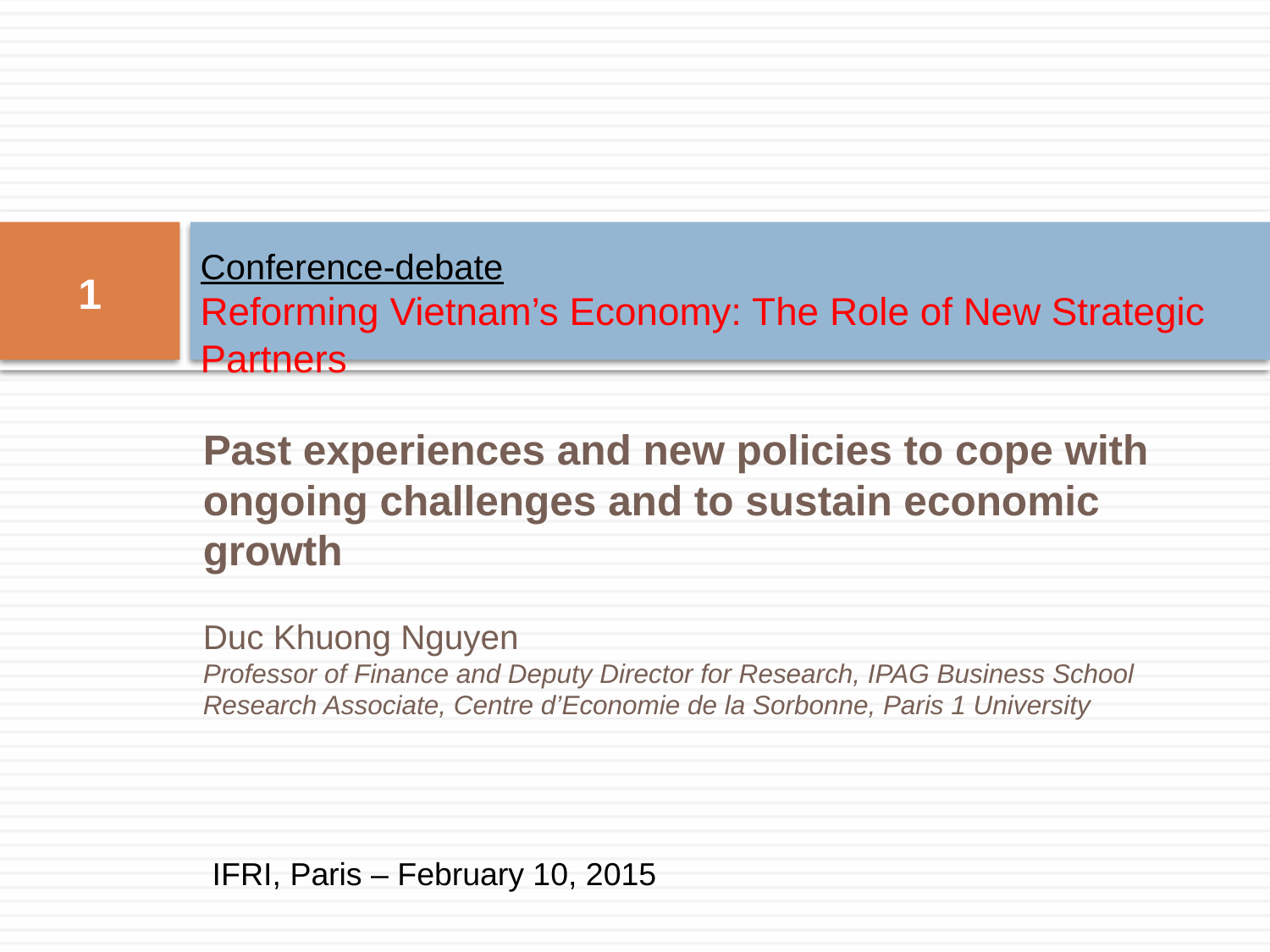

Conference-debate
Reforming Vietnam’s Economy: The Role of New Strategic Partners
1
Past experiences and new policies to cope with ongoing challenges and to sustain economic growth
Duc Khuong Nguyen
Professor of Finance and Deputy Director for Research, IPAG Business School
Research Associate, Centre d’Economie de la Sorbonne, Paris 1 University
IFRI, Paris – February 10, 2015